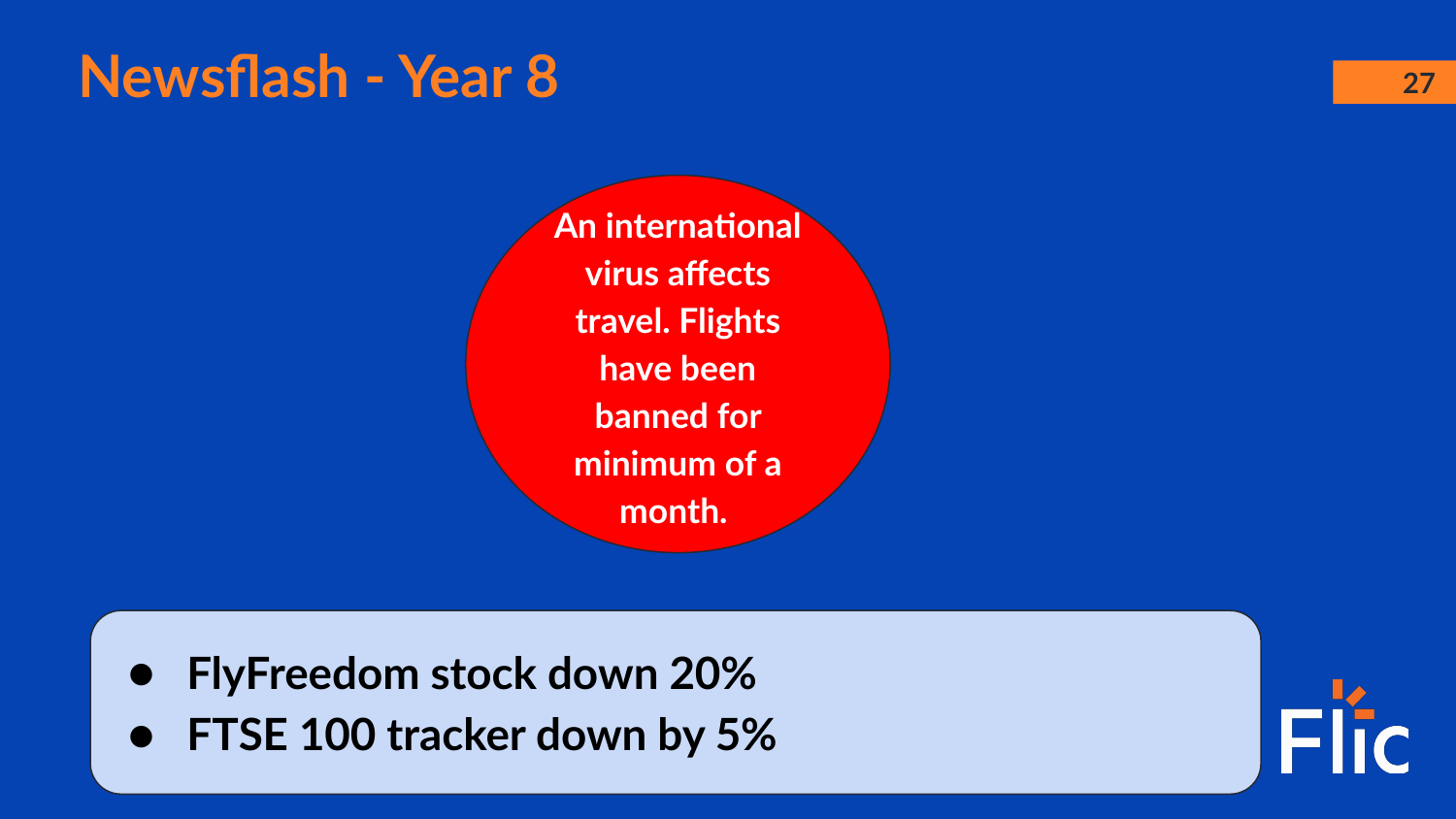

Newsflash - Year 8
27

An international virus affects travel. Flights have been banned for minimum of a month.

FlyFreedom stock down 20%
FTSE 100 tracker down by 5%